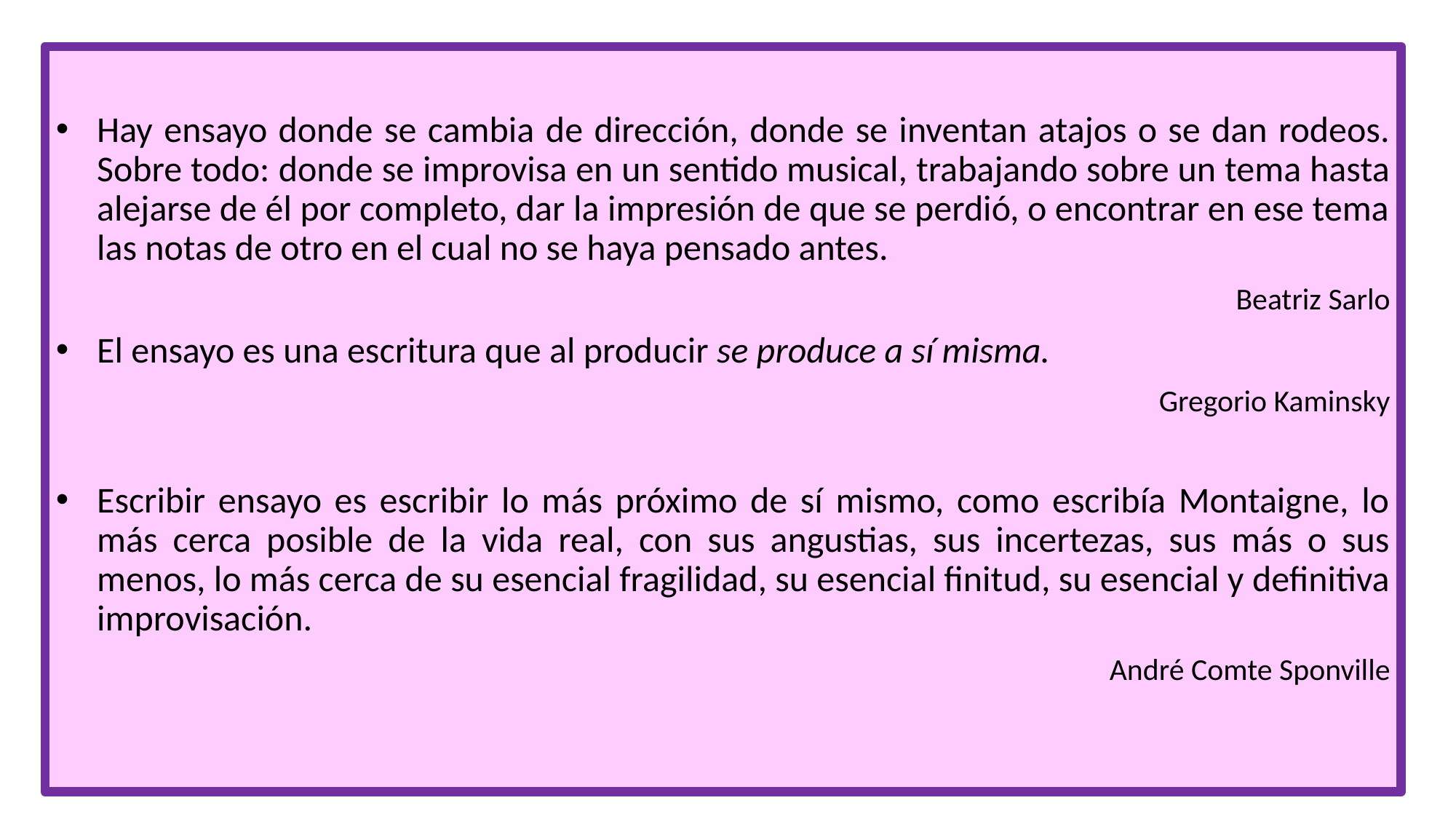

Hay ensayo donde se cambia de dirección, donde se inventan atajos o se dan rodeos. Sobre todo: donde se improvisa en un sentido musical, trabajando sobre un tema hasta alejarse de él por completo, dar la impresión de que se perdió, o encontrar en ese tema las notas de otro en el cual no se haya pensado antes.
Beatriz Sarlo
El ensayo es una escritura que al producir se produce a sí misma.
Gregorio Kaminsky

Escribir ensayo es escribir lo más próximo de sí mismo, como escribía Montaigne, lo más cerca posible de la vida real, con sus angustias, sus incertezas, sus más o sus menos, lo más cerca de su esencial fragilidad, su esencial finitud, su esencial y definitiva improvisación.
André Comte Sponville